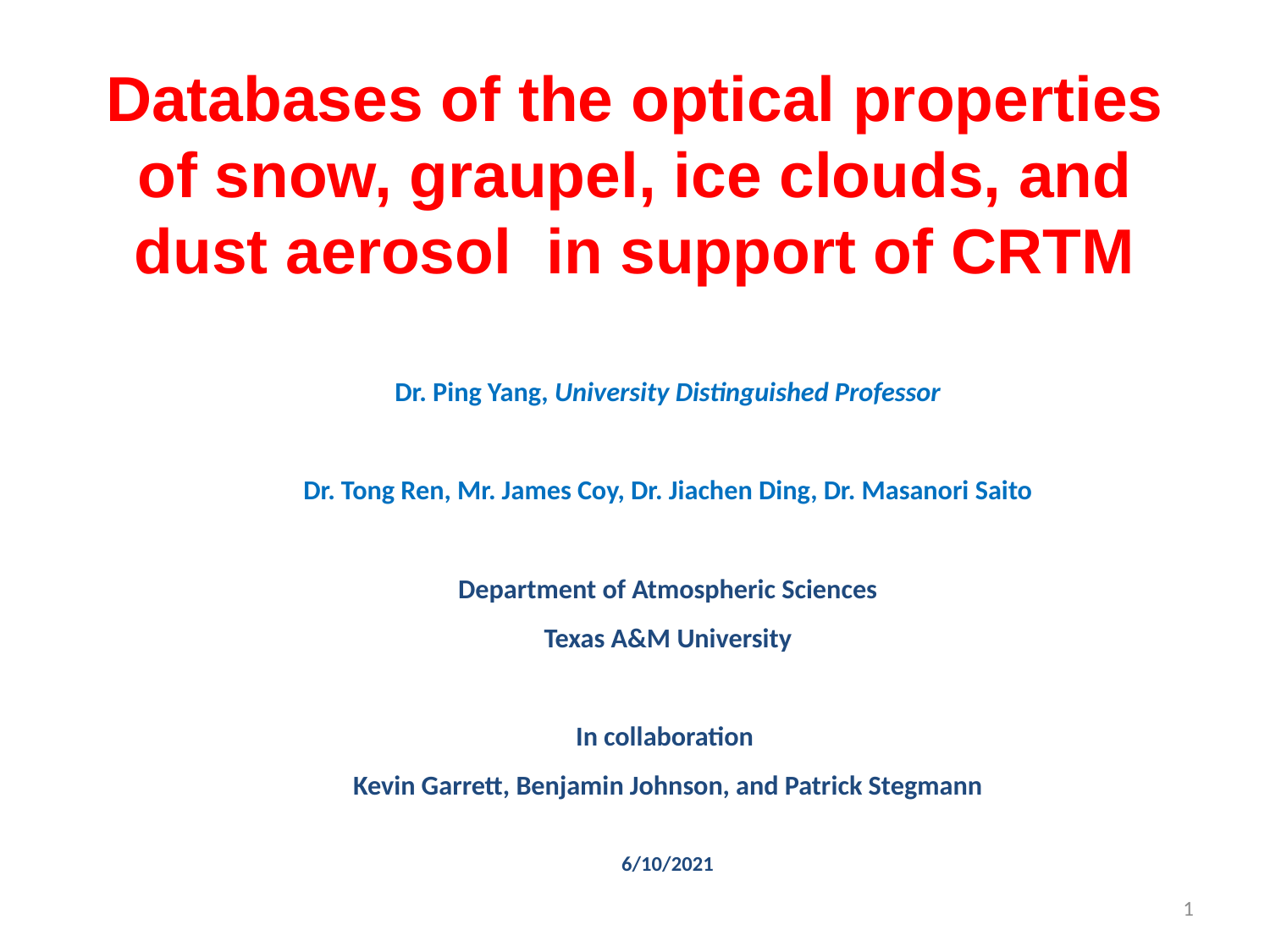

# Databases of the optical properties of snow, graupel, ice clouds, and dust aerosol  in support of CRTM
Dr. Ping Yang, University Distinguished Professor

Dr. Tong Ren, Mr. James Coy, Dr. Jiachen Ding, Dr. Masanori Saito

Department of Atmospheric Sciences
Texas A&M University

In collaboration
Kevin Garrett, Benjamin Johnson, and Patrick Stegmann

6/10/2021
1